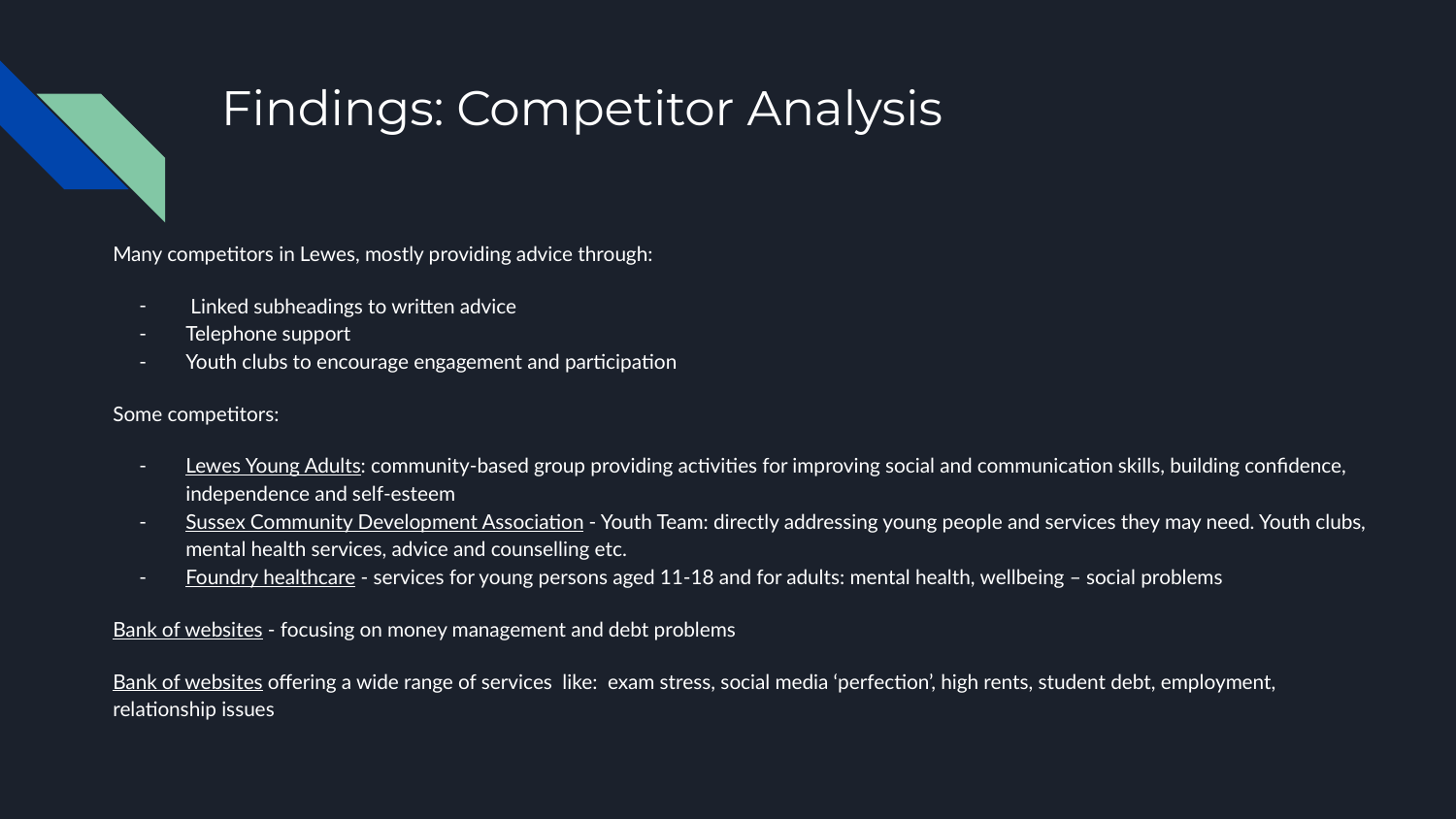

# Findings: Competitor Analysis
Many competitors in Lewes, mostly providing advice through:
 Linked subheadings to written advice
Telephone support
Youth clubs to encourage engagement and participation
Some competitors:
Lewes Young Adults: community-based group providing activities for improving social and communication skills, building confidence, independence and self-esteem
Sussex Community Development Association - Youth Team: directly addressing young people and services they may need. Youth clubs, mental health services, advice and counselling etc.
Foundry healthcare - services for young persons aged 11-18 and for adults: mental health, wellbeing – social problems
Bank of websites - focusing on money management and debt problems
Bank of websites offering a wide range of services  like:  exam stress, social media ‘perfection’, high rents, student debt, employment, relationship issues